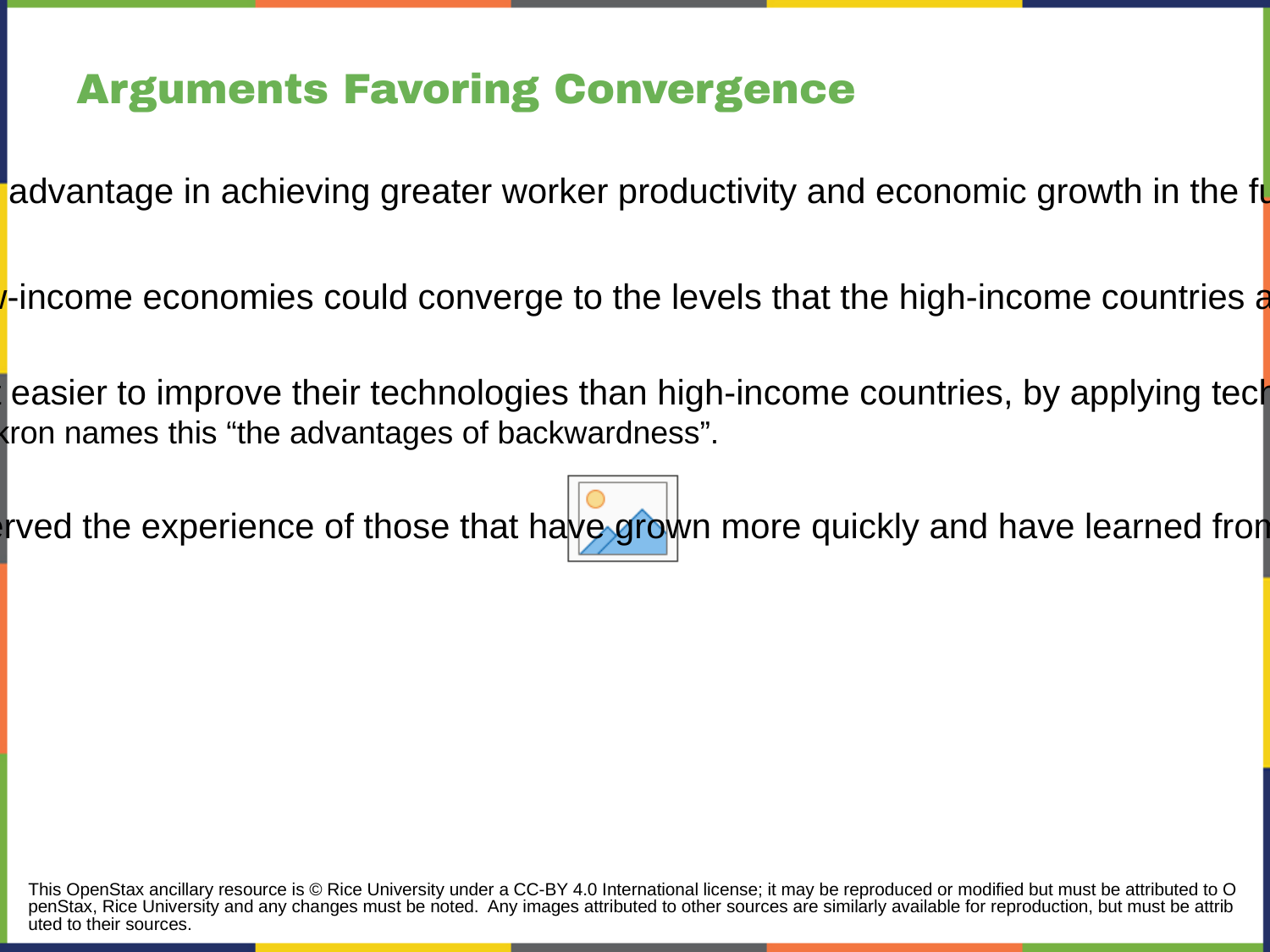

# Arguments Favoring Convergence
Low-income countries might have an advantage in achieving greater worker productivity and economic growth in the future.

Diminishing marginal returns: low-income economies could converge to the levels that the high-income countries achieve.

Low-income countries may find it easier to improve their technologies than high-income countries, by applying technology that has already been invented.
Economist Alexander Gerschenkron names this “the advantages of backwardness”.

Low-income countries have observed the experience of those that have grown more quickly and have learned from it.
This OpenStax ancillary resource is © Rice University under a CC-BY 4.0 International license; it may be reproduced or modified but must be attributed to OpenStax, Rice University and any changes must be noted.  Any images attributed to other sources are similarly available for reproduction, but must be attributed to their sources.